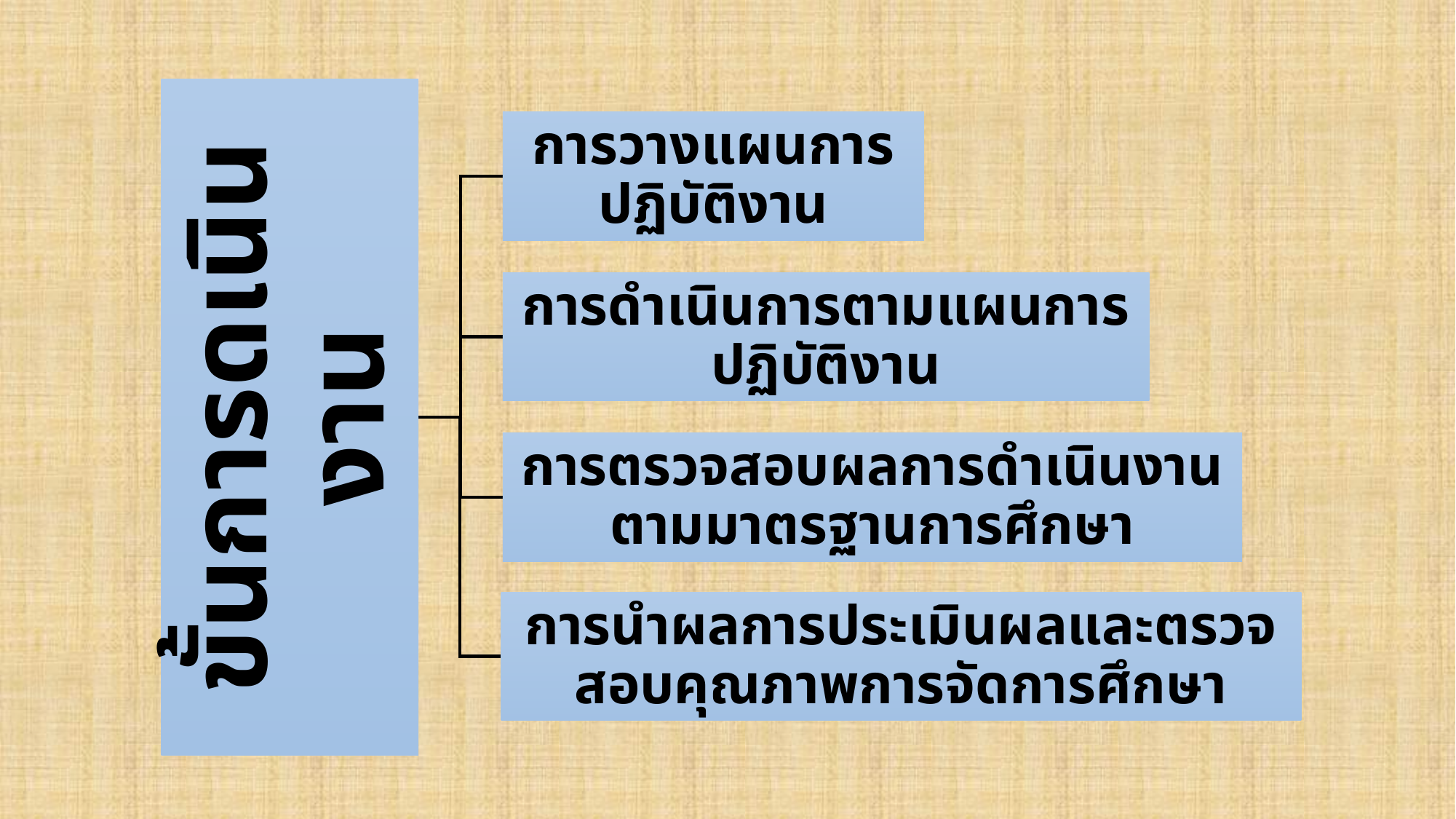

ขั้นการดเนินงาน
การวางแผนการปฏิบัติงาน
การดำเนินการตามแผนการปฏิบัติงาน
การตรวจสอบผลการดำเนินงานตามมาตรฐานการศึกษา
การนำผลการประเมินผลและตรวจสอบคุณภาพการจัดการศึกษา